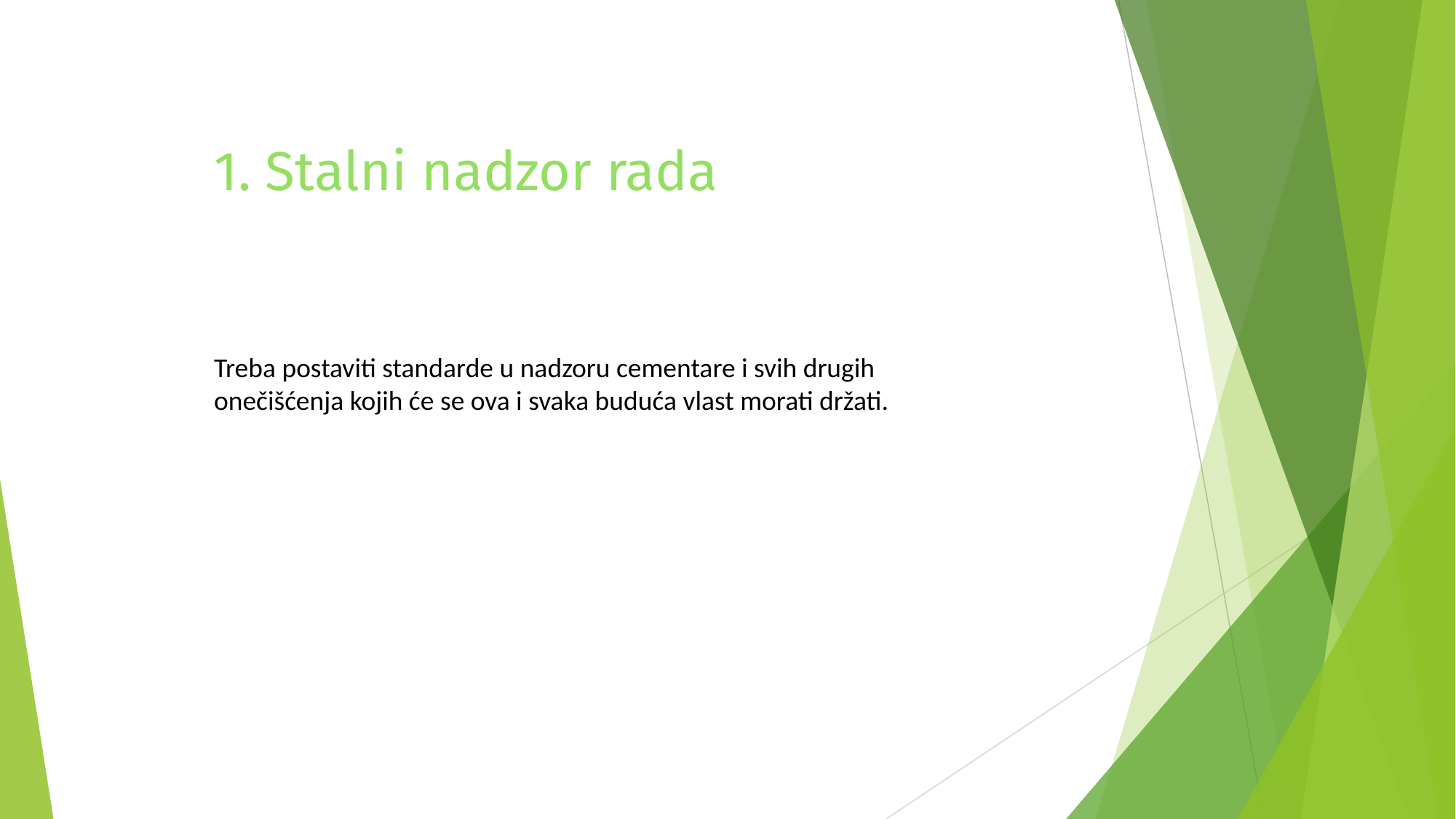

1. Stalni nadzor rada
Treba postaviti standarde u nadzoru cementare i svih drugih onečišćenja kojih će se ova i svaka buduća vlast morati držati.